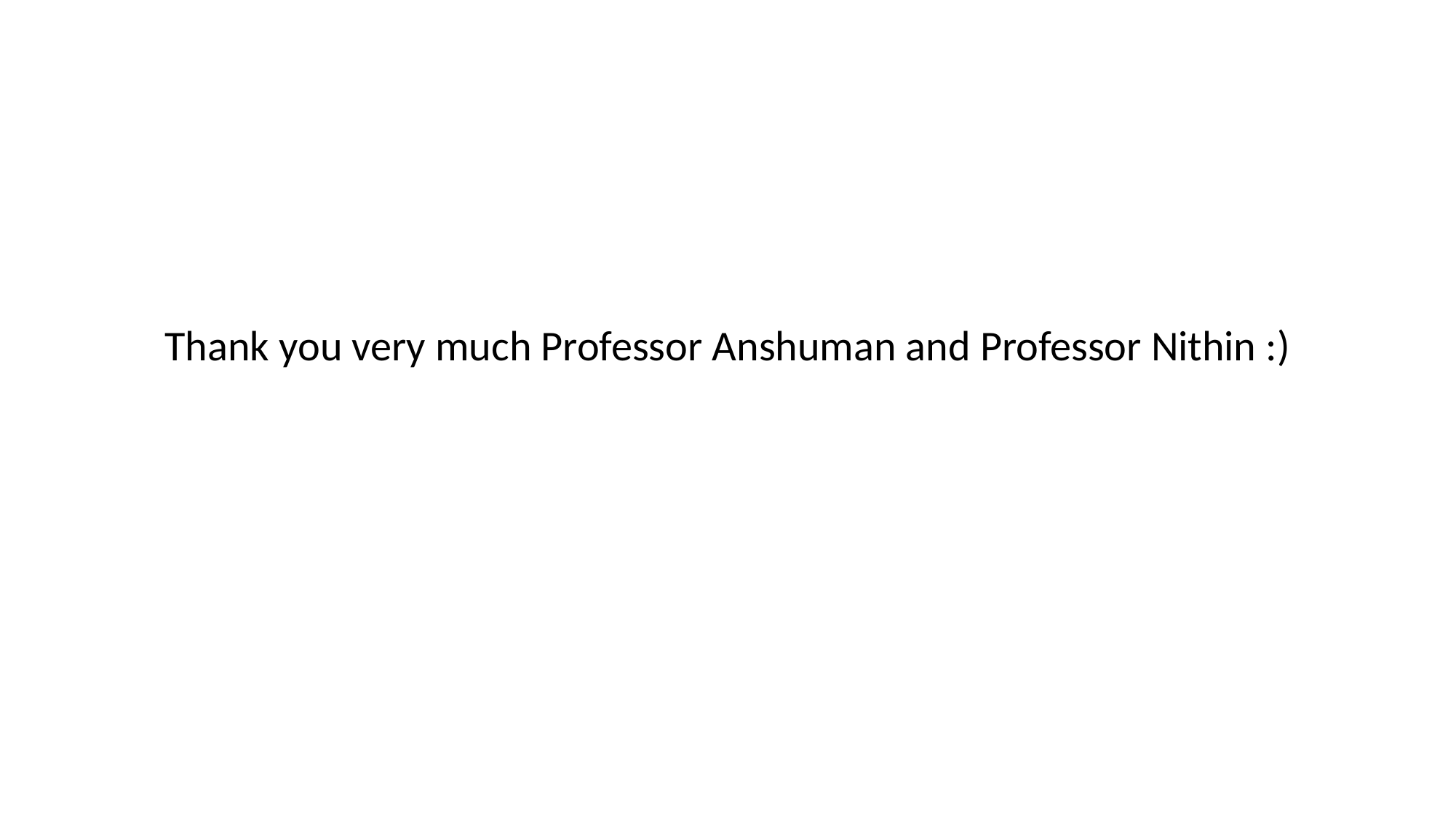

Thank you very much Professor Anshuman and Professor Nithin :)